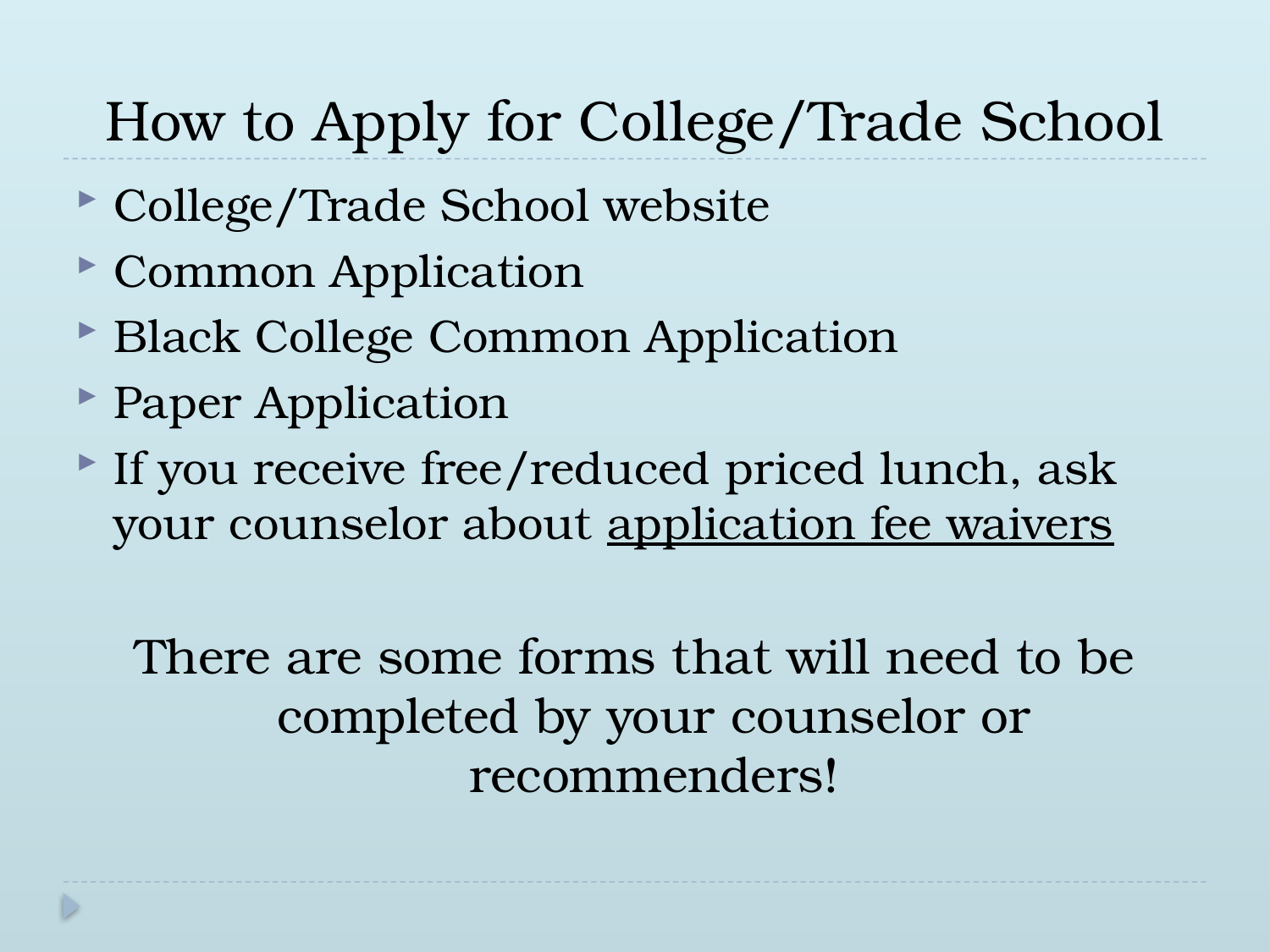

# How to Apply for College/Trade School
College/Trade School website
Common Application
Black College Common Application
Paper Application
If you receive free/reduced priced lunch, ask your counselor about application fee waivers

There are some forms that will need to be completed by your counselor or recommenders!